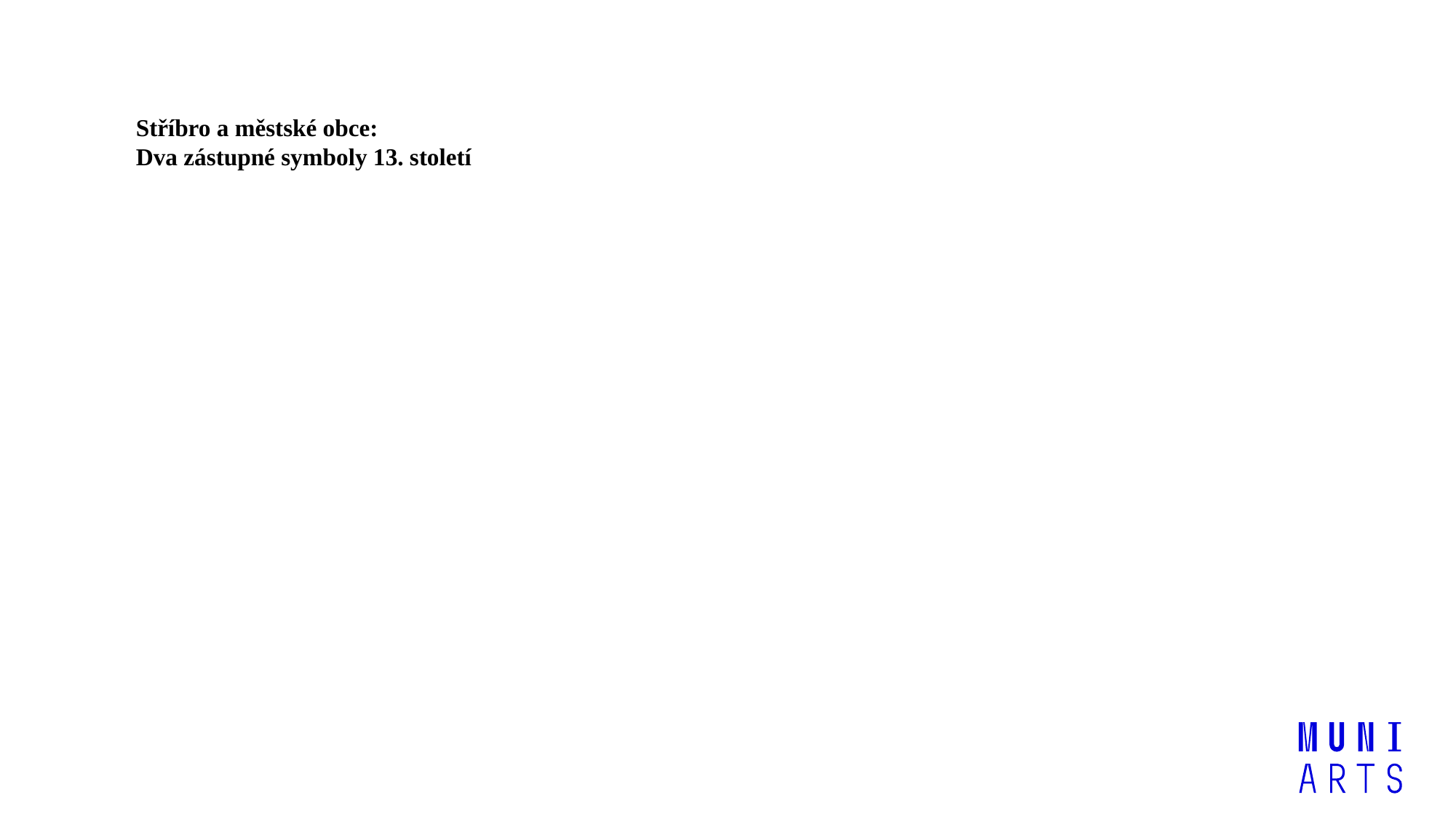

Stříbro a městské obce:
Dva zástupné symboly 13. století